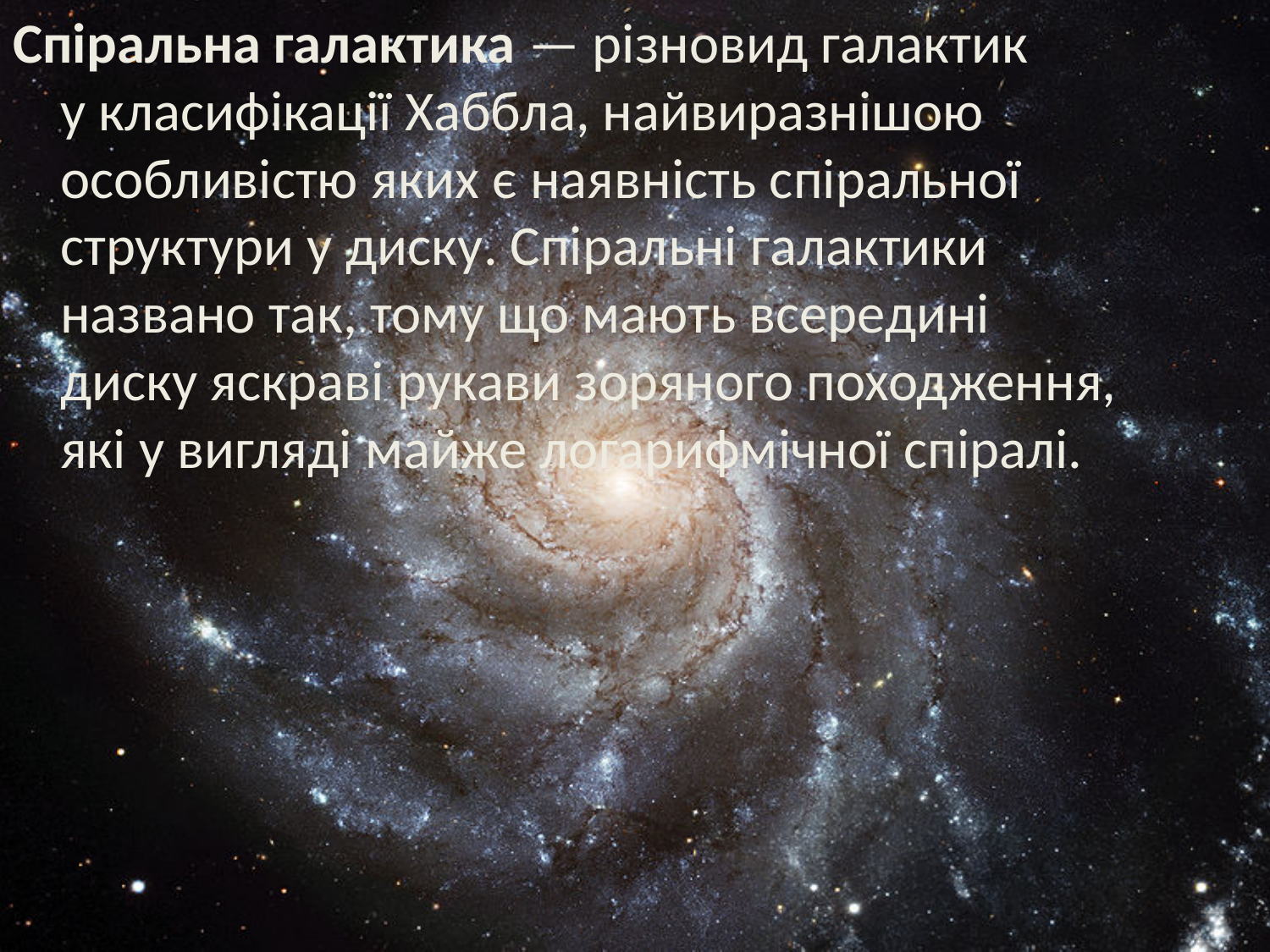

Спіральна галактика — різновид галактик у класифікації Хаббла, найвиразнішою особливістю яких є наявність спіральної структури у диску. Спіральні галактики названо так, тому що мають всередині диску яскраві рукави зоряного походження, які у вигляді майже логарифмічної спіралі.